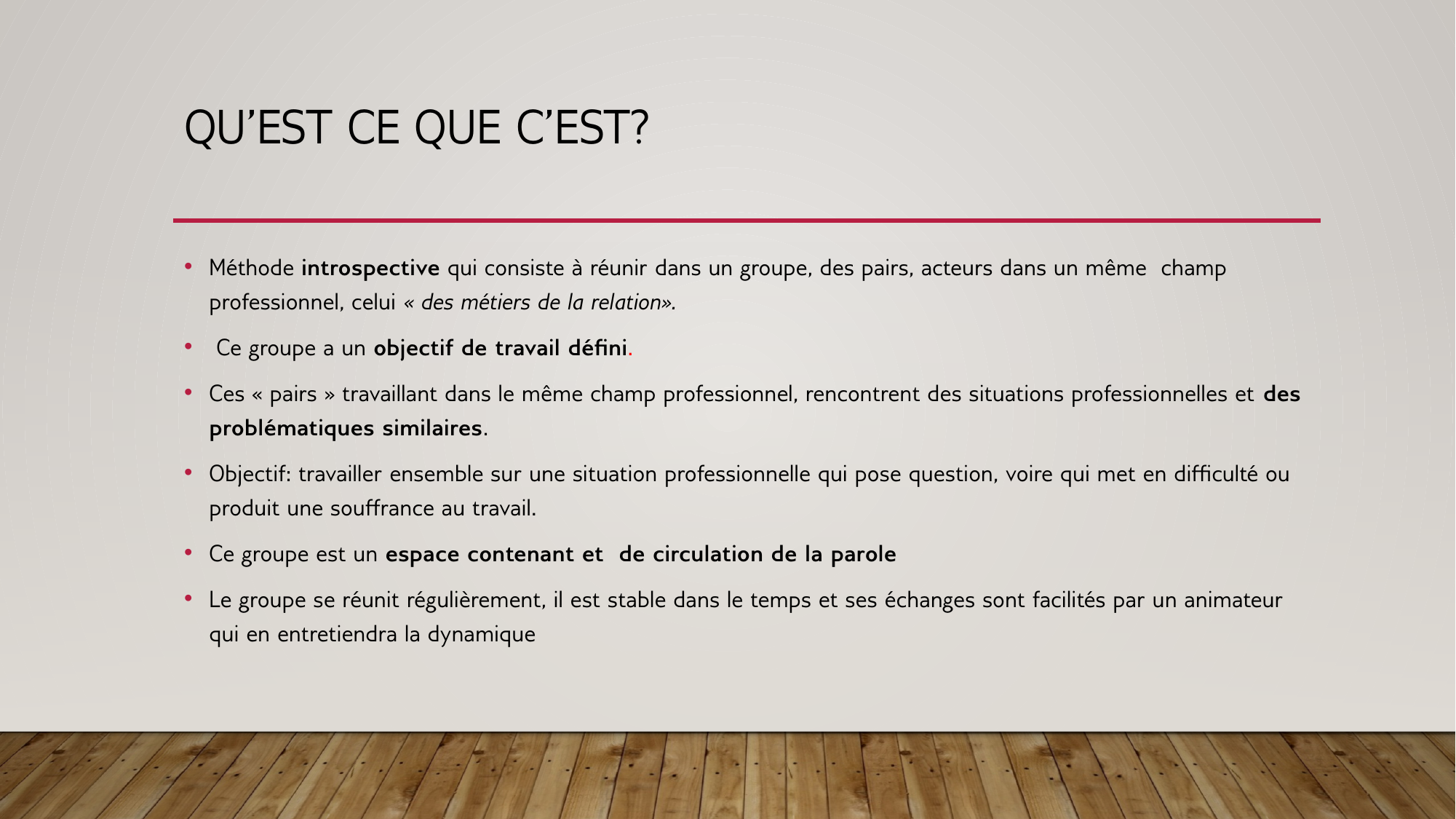

# Qu’est ce que c’est?
Méthode introspective qui consiste à réunir dans un groupe, des pairs, acteurs dans un même  champ professionnel, celui « des métiers de la relation».
 Ce groupe a un objectif de travail défini.
Ces « pairs » travaillant dans le même champ professionnel, rencontrent des situations professionnelles et des problématiques similaires.
Objectif: travailler ensemble sur une situation professionnelle qui pose question, voire qui met en difficulté ou produit une souffrance au travail.
Ce groupe est un espace contenant et  de circulation de la parole
Le groupe se réunit régulièrement, il est stable dans le temps et ses échanges sont facilités par un animateur qui en entretiendra la dynamique